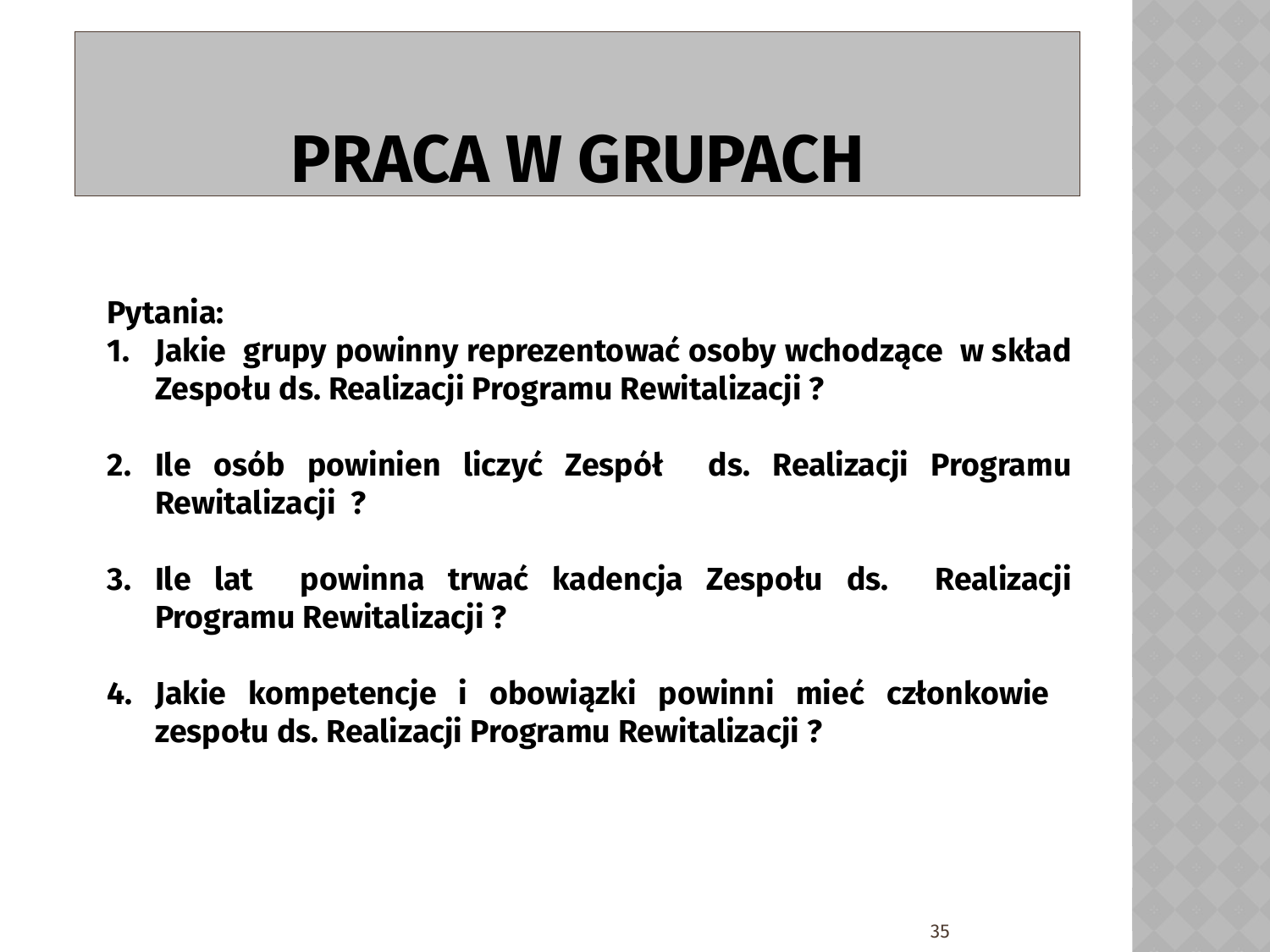

# Praca w grupach

Pytania:
Jakie  grupy powinny reprezentować osoby wchodzące  w skład Zespołu ds. Realizacji Programu Rewitalizacji ?

Ile osób powinien liczyć Zespół  ds. Realizacji Programu Rewitalizacji  ?

Ile lat  powinna trwać kadencja Zespołu ds.  Realizacji Programu Rewitalizacji ?

Jakie kompetencje i obowiązki powinni mieć członkowie  zespołu ds. Realizacji Programu Rewitalizacji ?

35